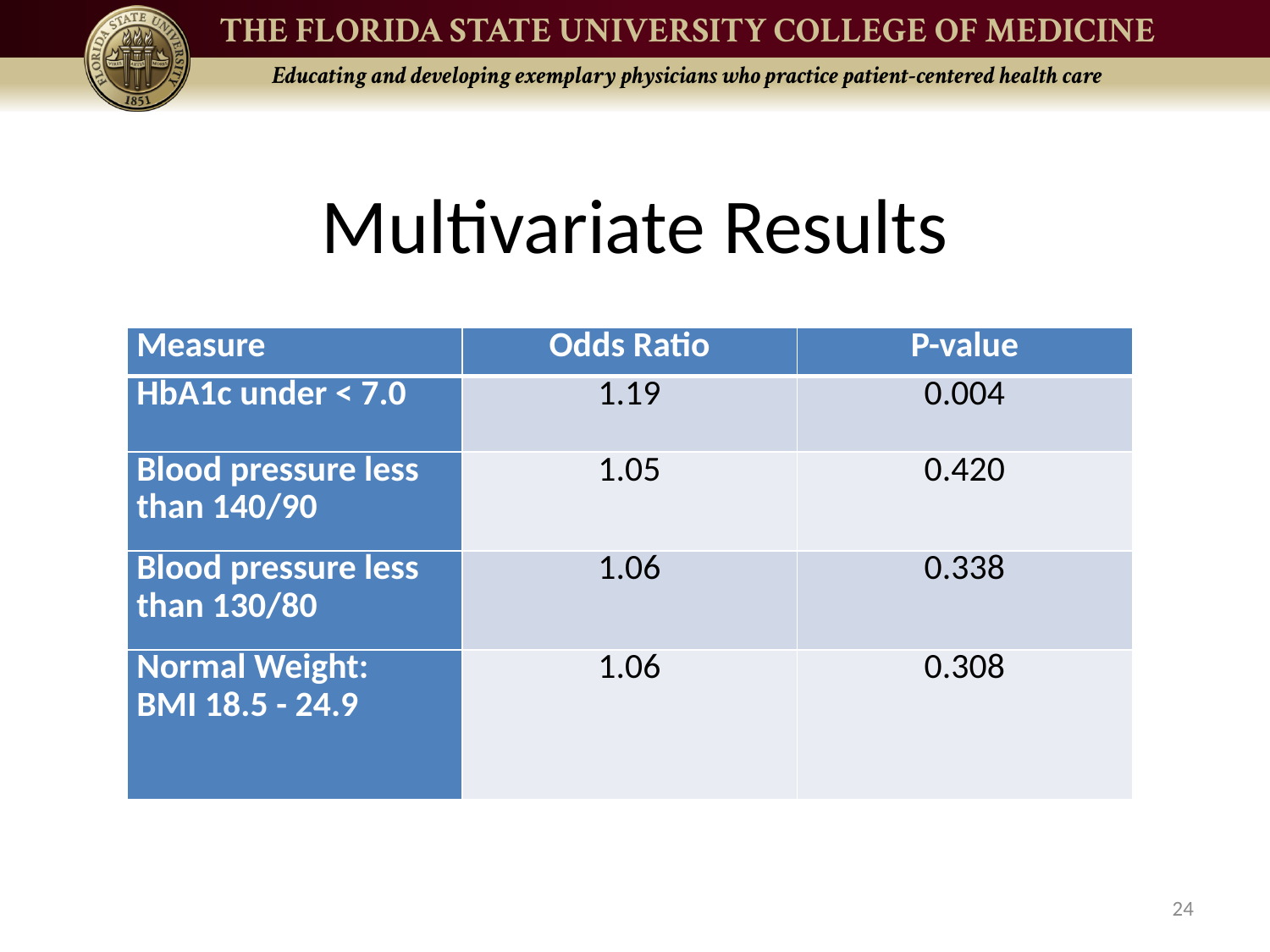

# Multivariate Results
| Measure | Odds Ratio | P-value |
| --- | --- | --- |
| HbA1c under < 7.0 | 1.19 | 0.004 |
| Blood pressure less than 140/90 | 1.05 | 0.420 |
| Blood pressure less than 130/80 | 1.06 | 0.338 |
| Normal Weight: BMI 18.5 - 24.9 | 1.06 | 0.308 |
24